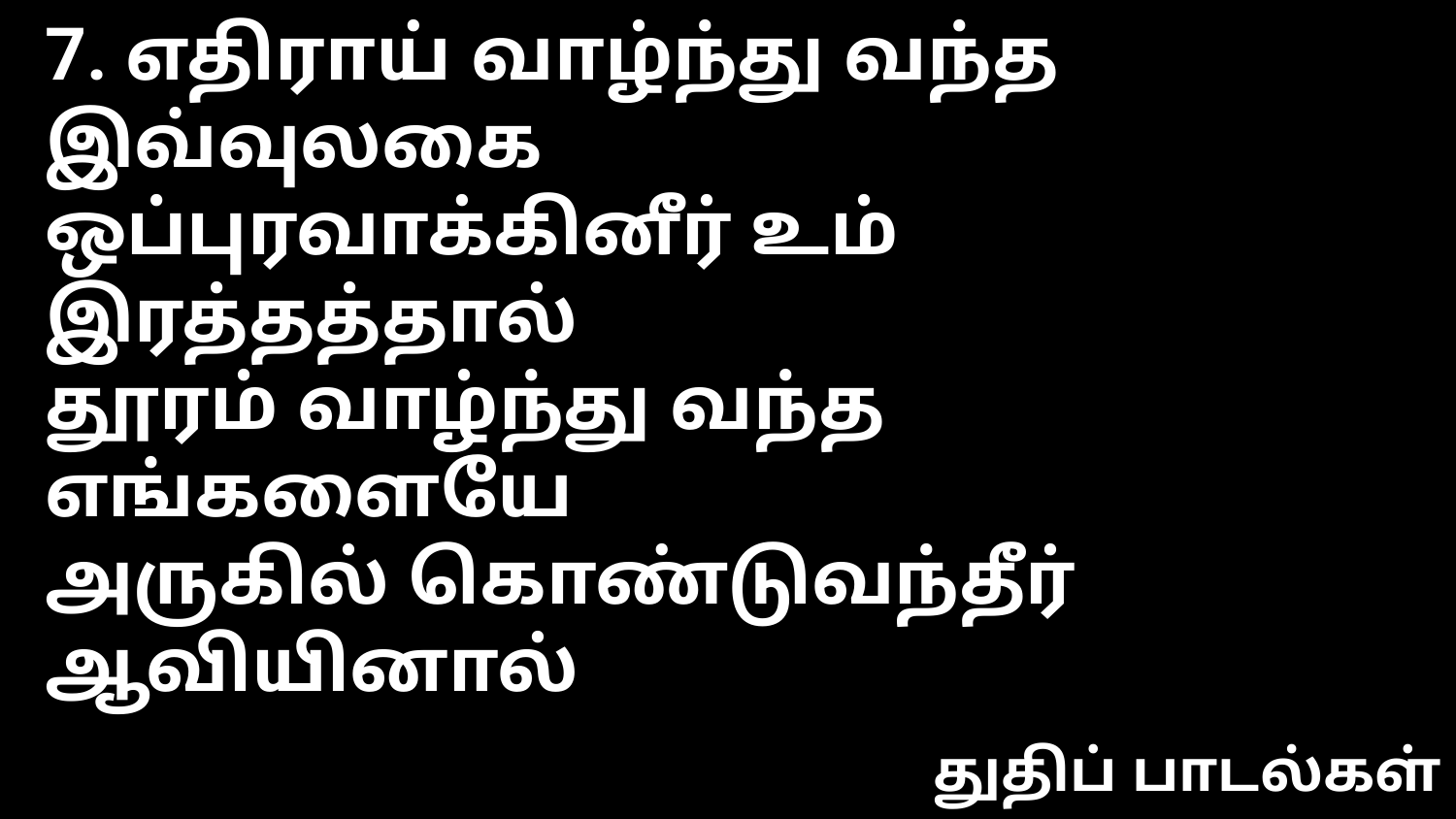

7. எதிராய் வாழ்ந்து வந்த இவ்வுலகை
ஒப்புரவாக்கினீர் உம் இரத்தத்தால்
தூரம் வாழ்ந்து வந்த எங்களையே
அருகில் கொண்டுவந்தீர் ஆவியினால்

துதிப் பாடல்கள்